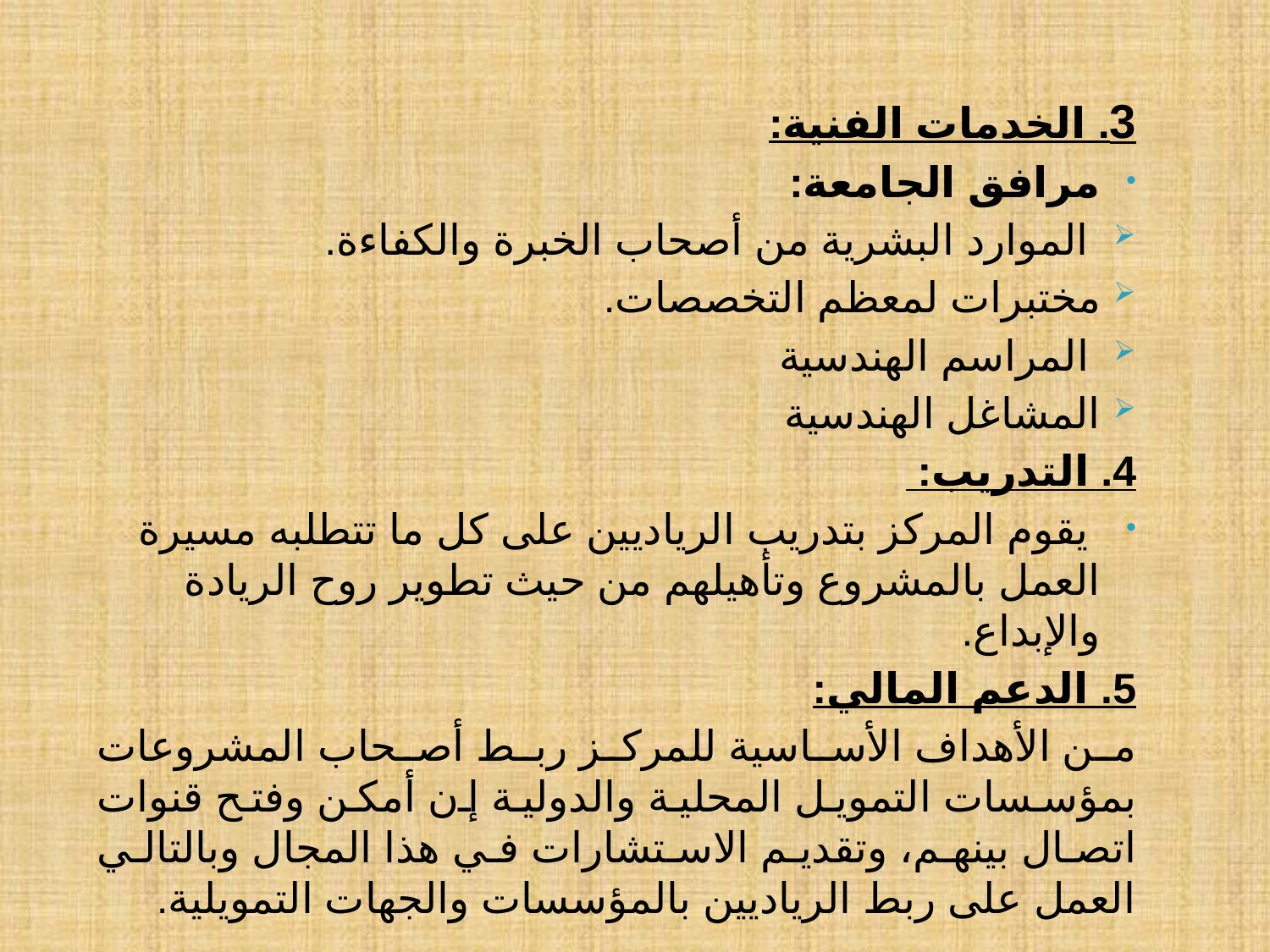

3. الخدمات الفنية:
مرافق الجامعة:
 الموارد البشرية من أصحاب الخبرة والكفاءة.
مختبرات لمعظم التخصصات.
 المراسم الهندسية
المشاغل الهندسية
4. التدريب:
 يقوم المركز بتدريب الرياديين على كل ما تتطلبه مسيرة العمل بالمشروع وتأهيلهم من حيث تطوير روح الريادة والإبداع.
5. الدعم المالي:
من الأهداف الأساسية للمركز ربط أصحاب المشروعات بمؤسسات التمويل المحلية والدولية إن أمكن وفتح قنوات اتصال بينهم، وتقديم الاستشارات في هذا المجال وبالتالي العمل على ربط الرياديين بالمؤسسات والجهات التمويلية.